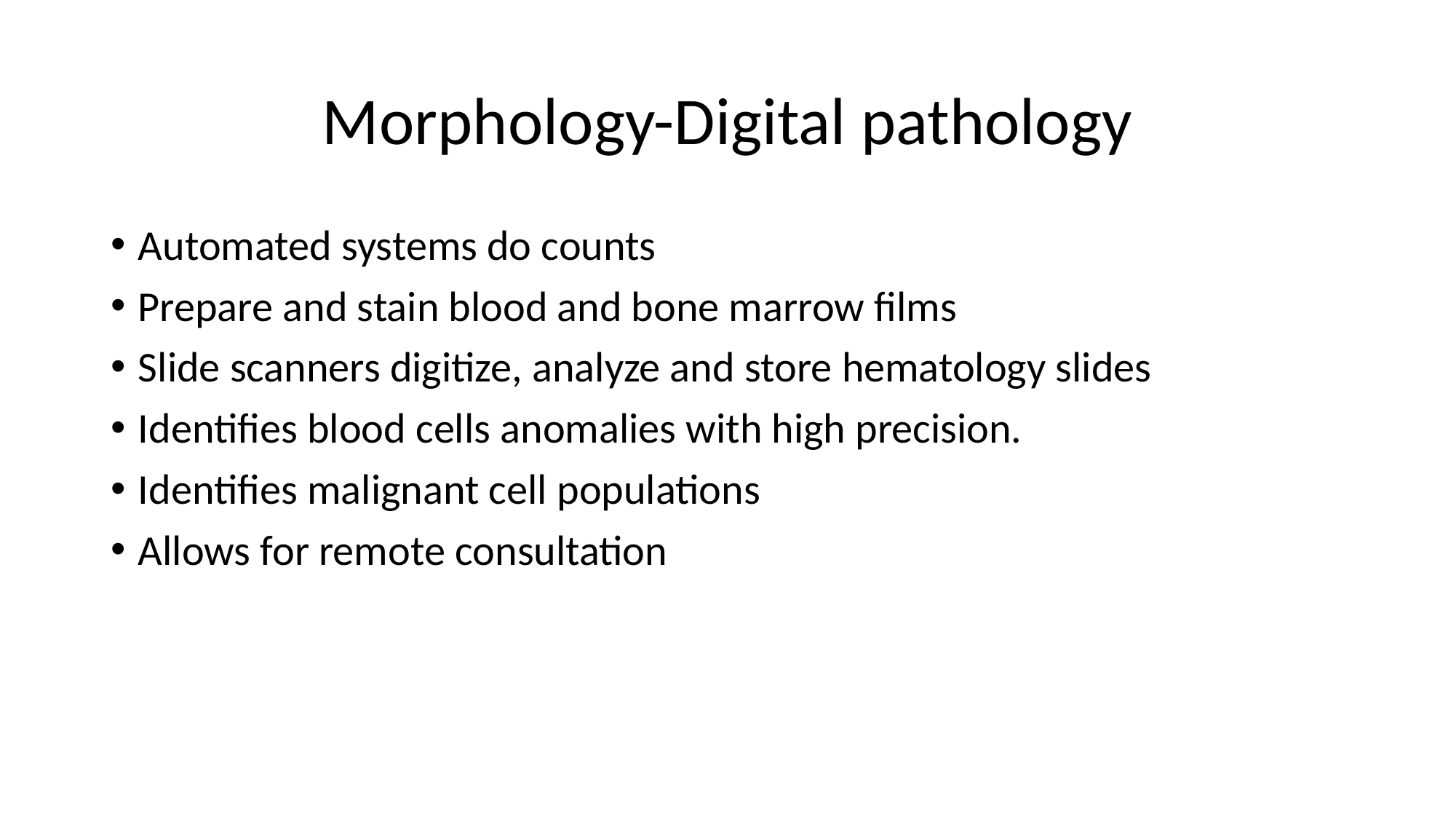

# Morphology-Digital pathology
Automated systems do counts
Prepare and stain blood and bone marrow films
Slide scanners digitize, analyze and store hematology slides
Identifies blood cells anomalies with high precision.
Identifies malignant cell populations
Allows for remote consultation